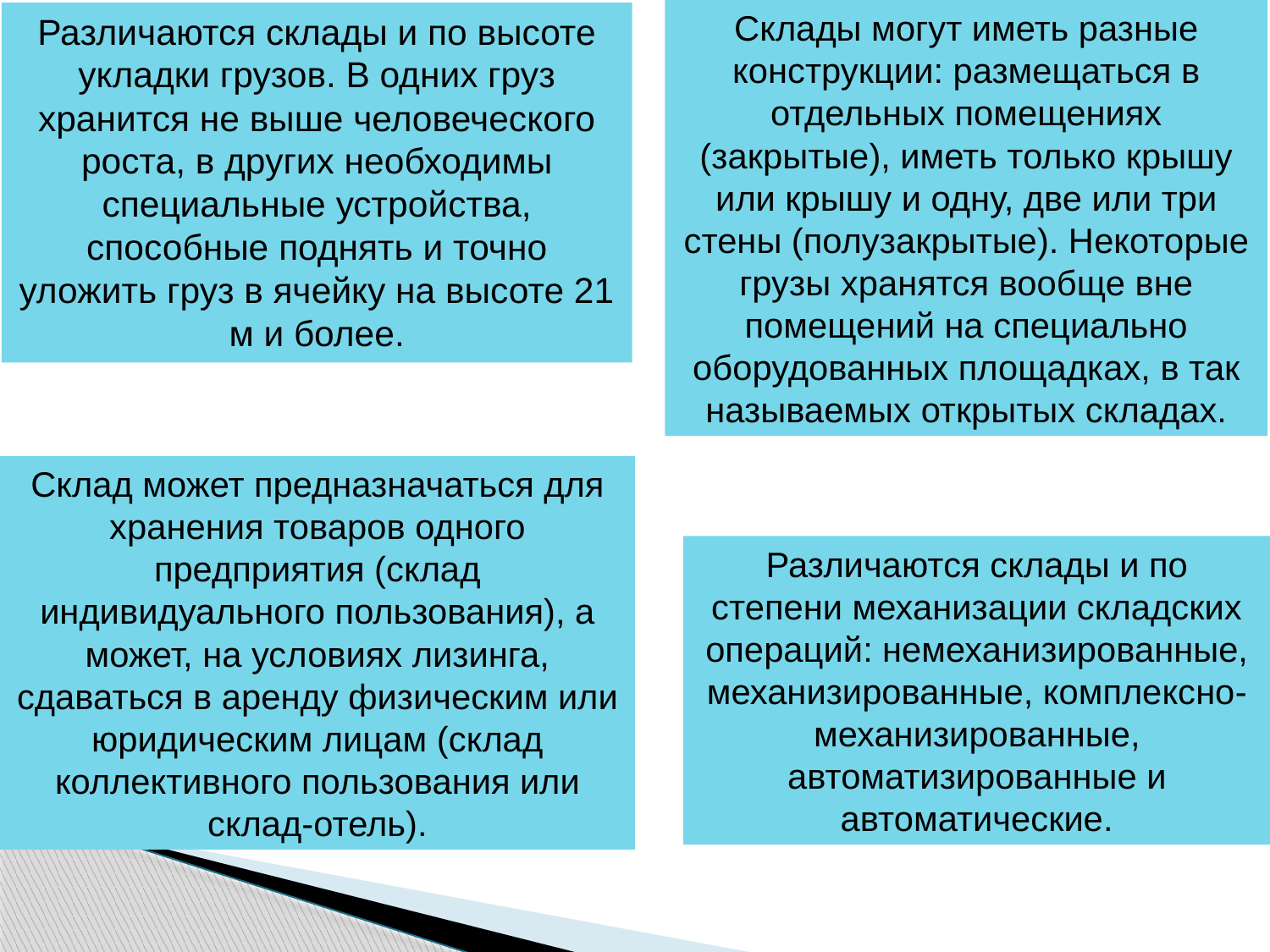

Склады могут иметь разные конструкции: размещаться в отдельных помещениях (закрытые), иметь только крышу или крышу и одну, две или три стены (полузакрытые). Некоторые грузы хранятся вообще вне помещений на специально оборудованных площадках, в так называемых открытых складах.
Различаются склады и по высоте укладки грузов. В одних груз хранится не выше человеческого роста, в других необходимы специальные устройства, способные поднять и точно уложить груз в ячейку на высоте 21 м и более.
Склад может предназначаться для хранения товаров одного предприятия (склад индивидуального пользования), а может, на условиях лизинга, сдаваться в аренду физическим или юридическим лицам (склад коллективного пользования или склад-отель).
Различаются склады и по степени механизации складских операций: немеханизированные, механизированные, комплексно-механизированные, автоматизированные и автоматические.